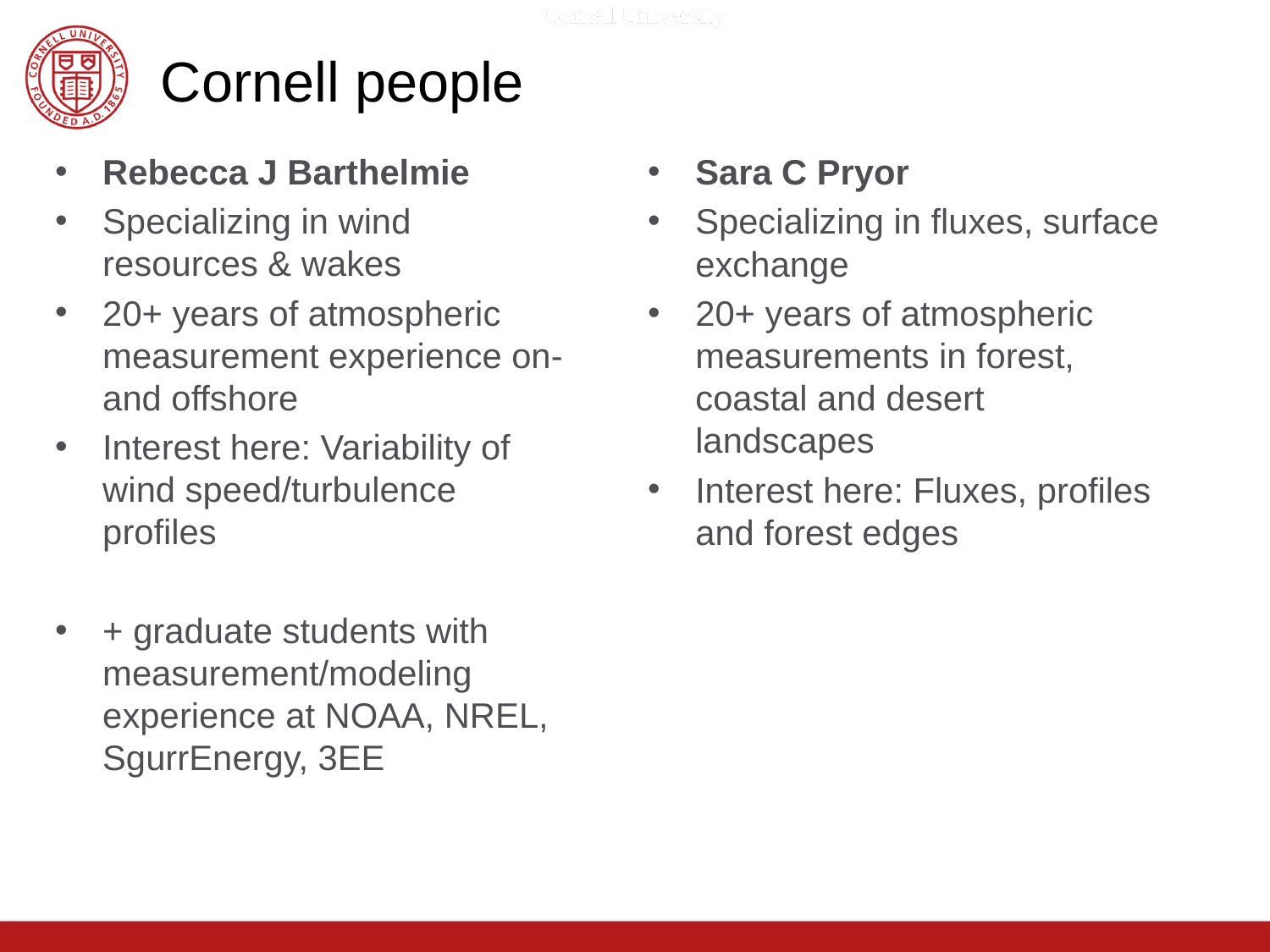

# Cornell people
Rebecca J Barthelmie
Specializing in wind resources & wakes
20+ years of atmospheric measurement experience on- and offshore
Interest here: Variability of wind speed/turbulence profiles

+ graduate students with measurement/modeling experience at NOAA, NREL, SgurrEnergy, 3EE
Sara C Pryor
Specializing in fluxes, surface exchange
20+ years of atmospheric measurements in forest, coastal and desert landscapes
Interest here: Fluxes, profiles and forest edges